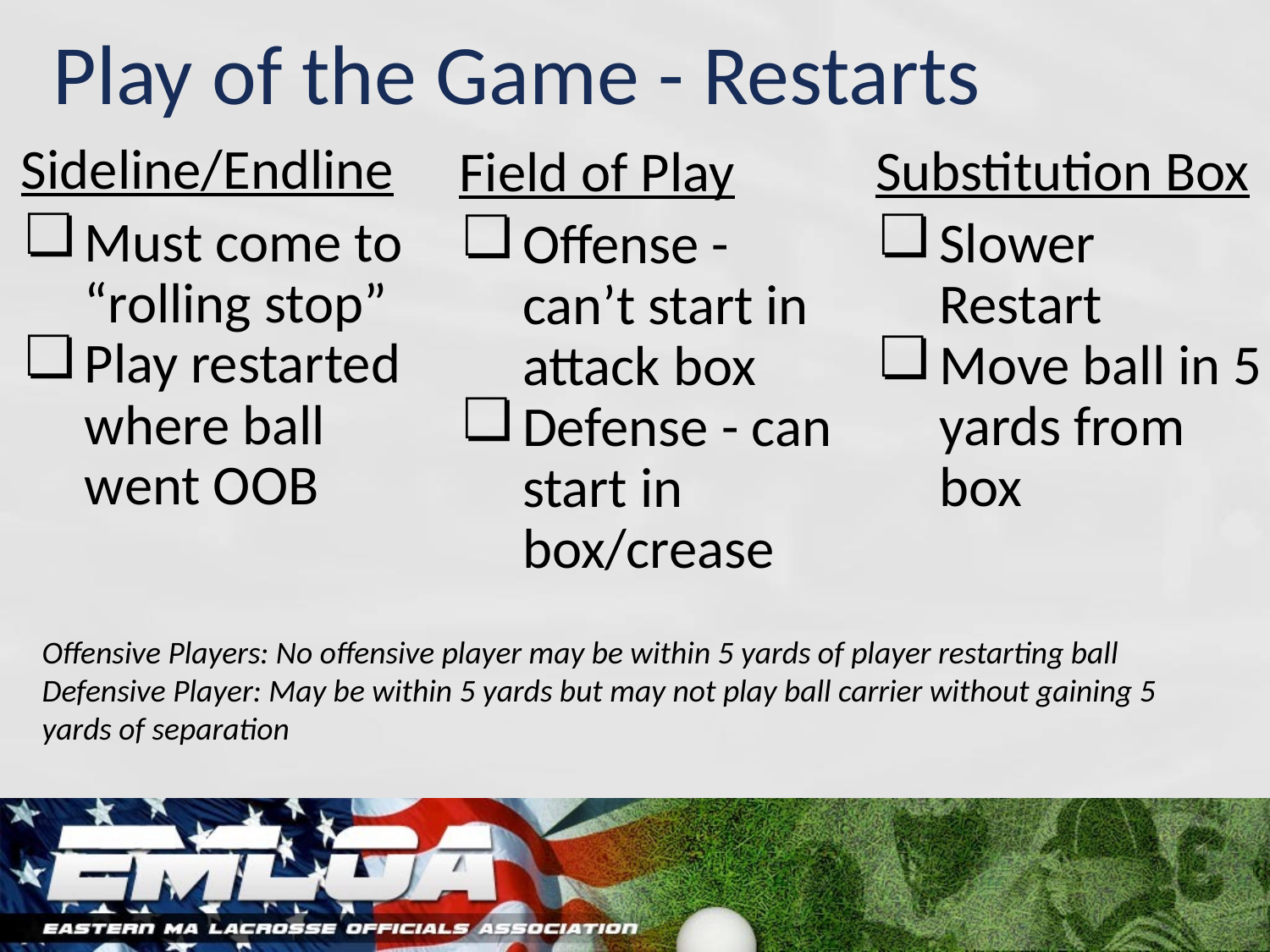

# Play of the Game - Restarts
Substitution Box
Slower Restart
Move ball in 5 yards from box
Field of Play
Offense - can’t start in attack box
Defense - can start in box/crease

Sideline/Endline
Must come to “rolling stop”
Play restarted where ball went OOB
Offensive Players: No offensive player may be within 5 yards of player restarting ball
Defensive Player: May be within 5 yards but may not play ball carrier without gaining 5 yards of separation